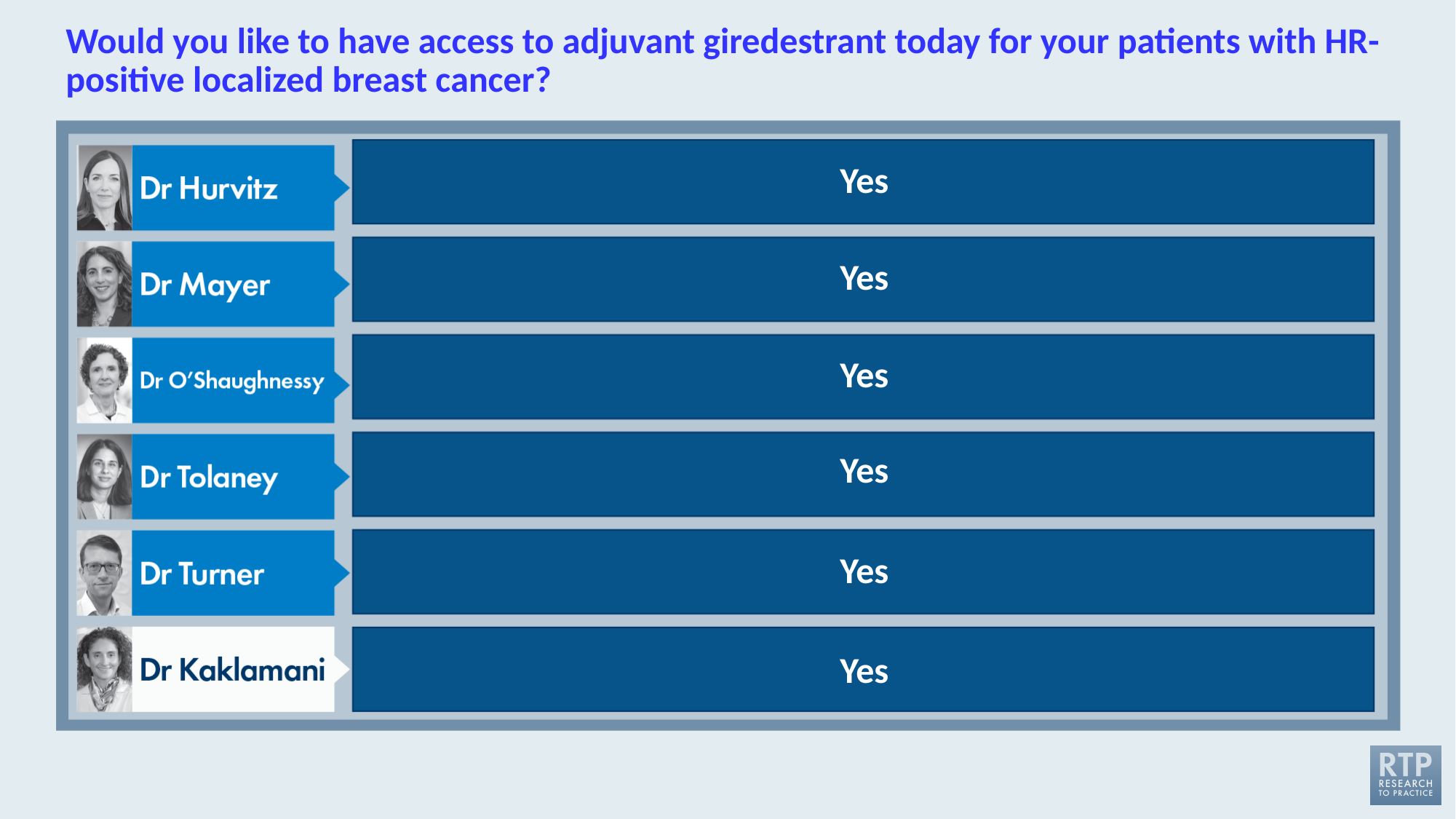

# Would you like to have access to adjuvant giredestrant today for your patients with HR-positive localized breast cancer?
Yes
Yes
Yes
Yes
Yes
Yes